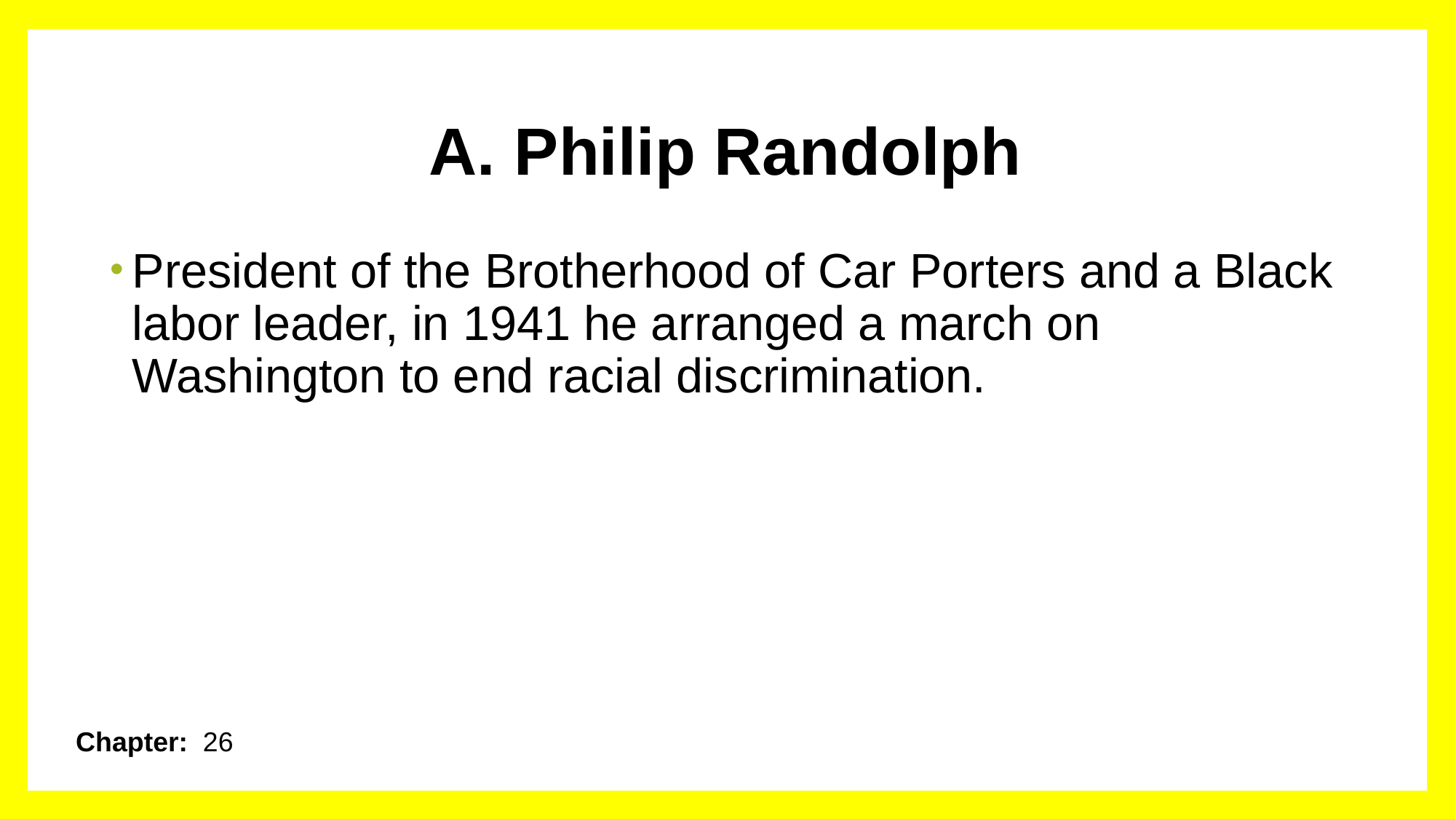

# A. Philip Randolph
President of the Brotherhood of Car Porters and a Black labor leader, in 1941 he arranged a march on Washington to end racial discrimination.
Chapter:  26